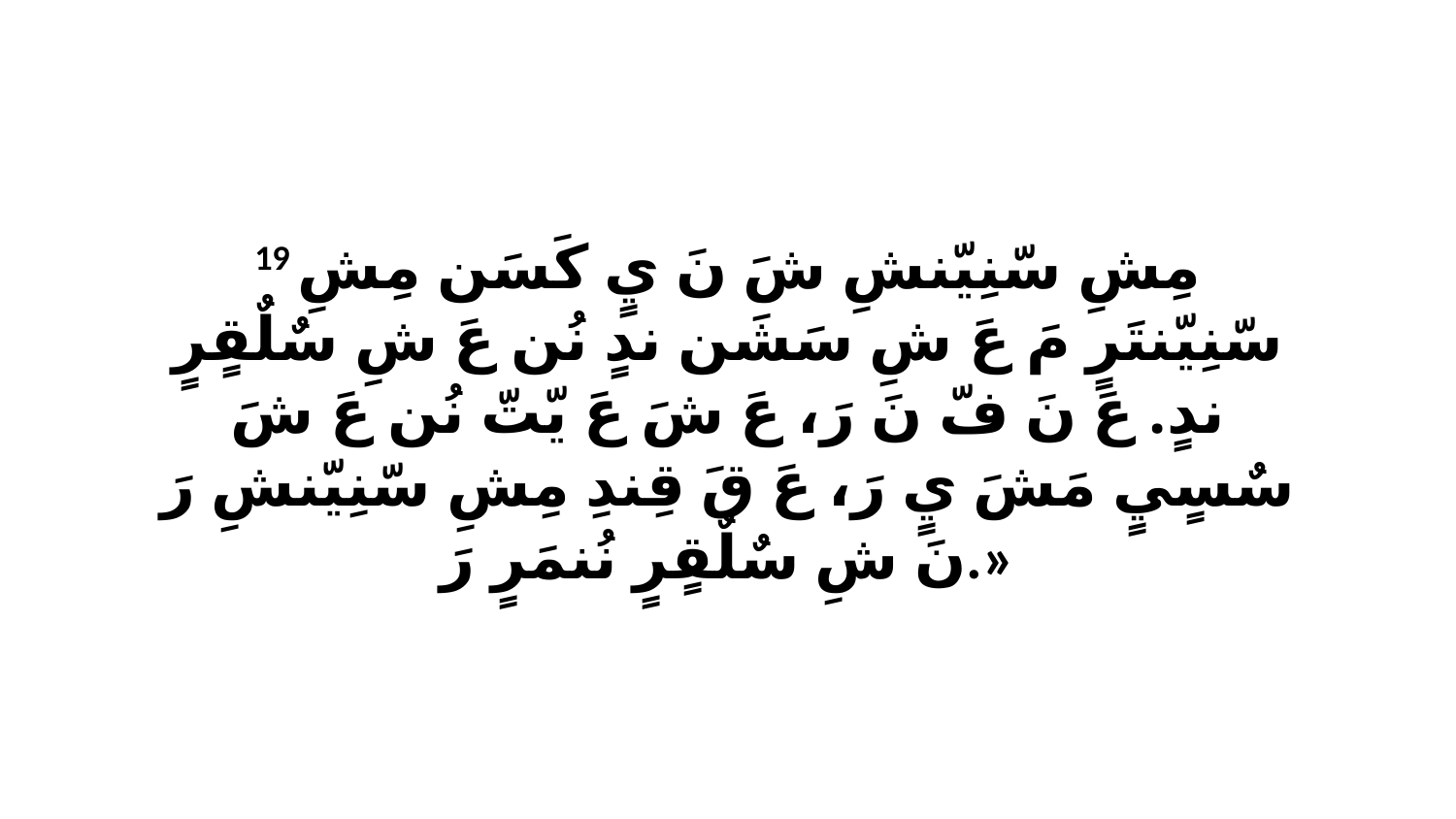

19 مِشِ سّنِيّنشِ شَ نَ يٍ كَسَن مِشِ سّنِيّنتَرٍ مَ عَ شِ سَشَن ندٍ نُن عَ شِ سٌلٌقٍرٍ ندٍ. عَ نَ فّ نَ رَ، عَ شَ عَ يّتّ نُن عَ شَ سٌسٍيٍ مَشَ يٍ رَ، عَ قَ قِندِ مِشِ سّنِيّنشِ رَ نَ شِ سٌلٌقٍرٍ نُنمَرٍ رَ.»